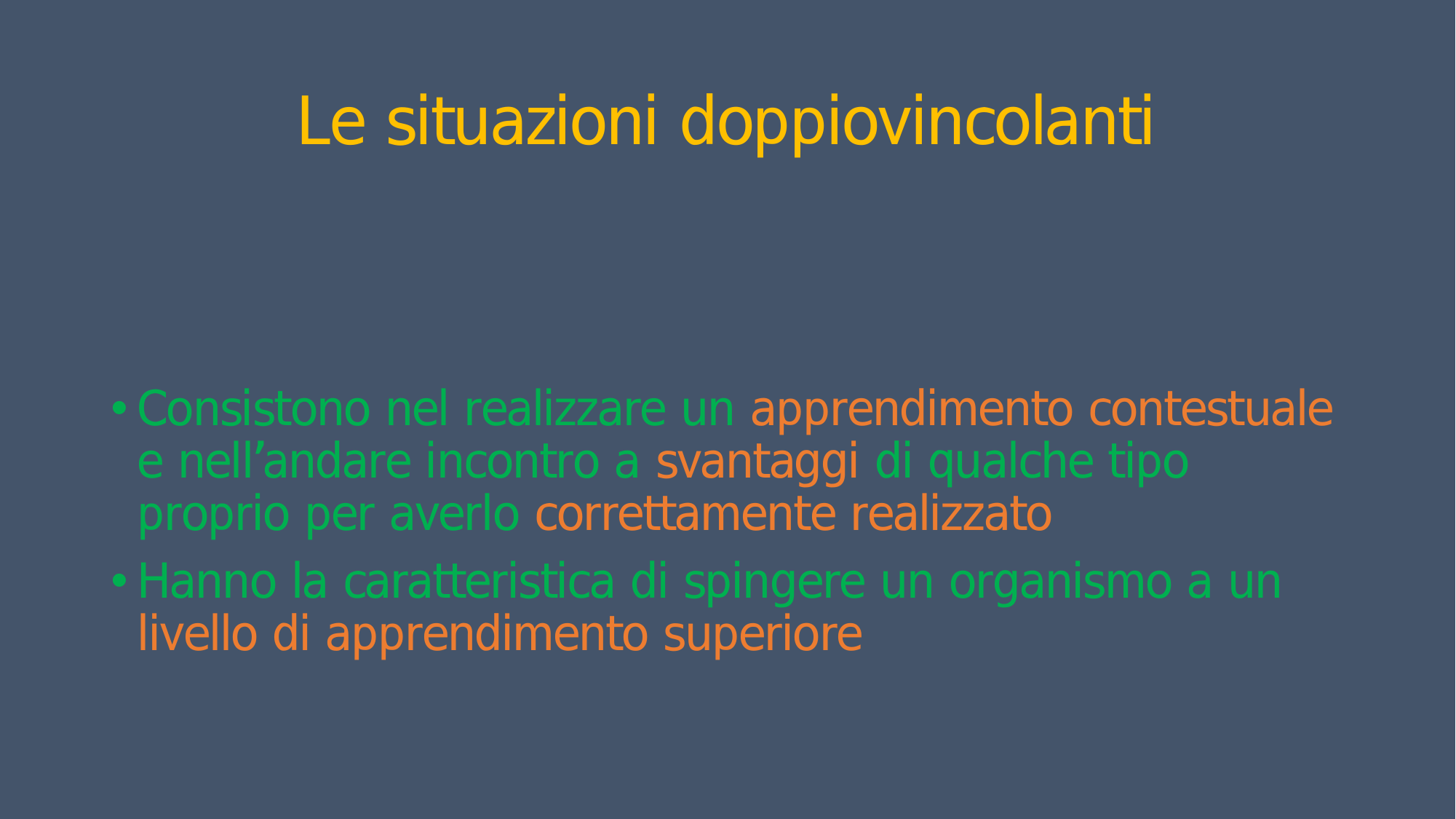

# Le situazioni doppiovincolanti
Consistono nel realizzare un apprendimento contestuale e nell’andare incontro a svantaggi di qualche tipo proprio per averlo correttamente realizzato
Hanno la caratteristica di spingere un organismo a un livello di apprendimento superiore